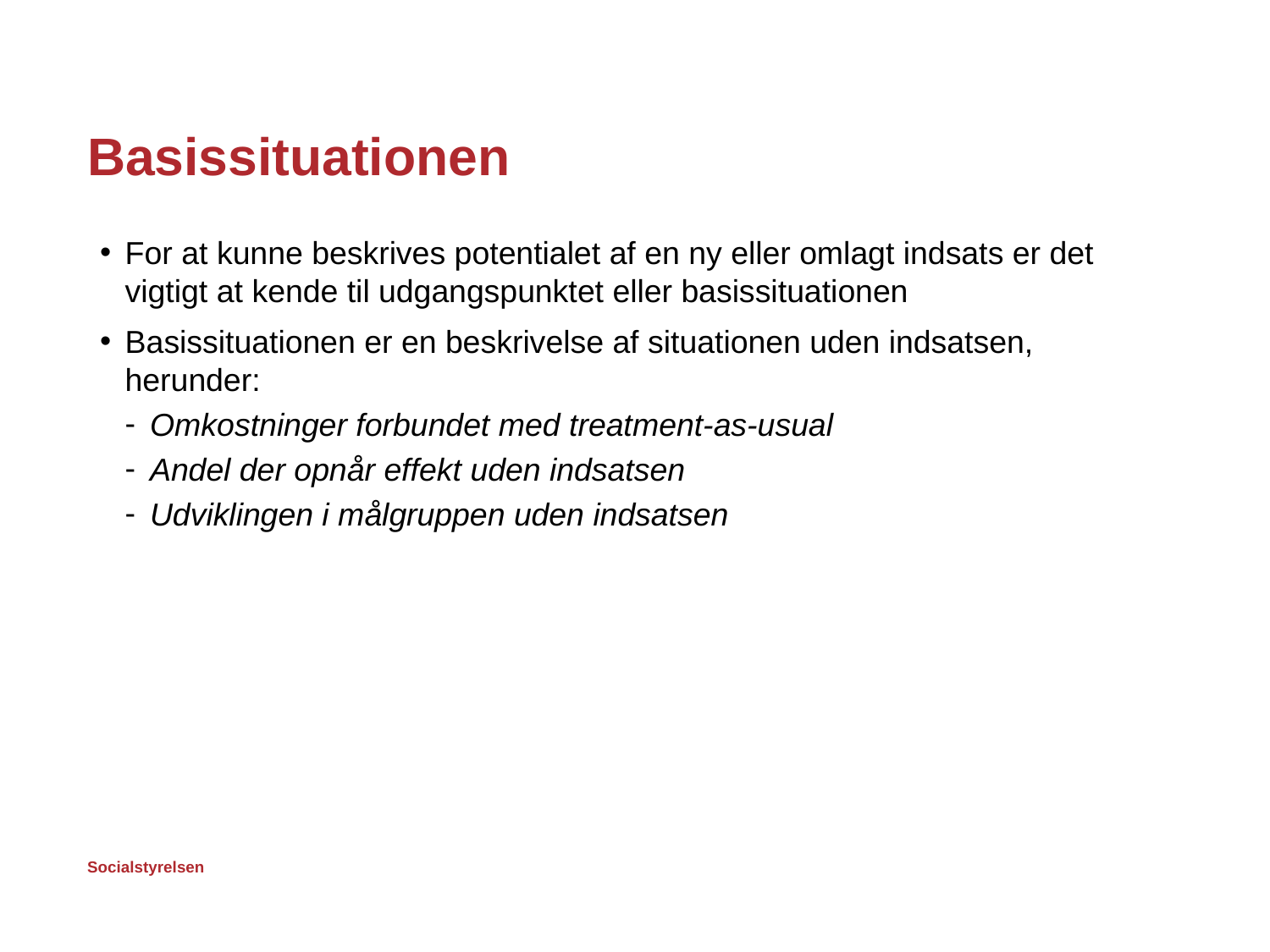

# Basissituationen
For at kunne beskrives potentialet af en ny eller omlagt indsats er det vigtigt at kende til udgangspunktet eller basissituationen
Basissituationen er en beskrivelse af situationen uden indsatsen, herunder:
Omkostninger forbundet med treatment-as-usual
Andel der opnår effekt uden indsatsen
Udviklingen i målgruppen uden indsatsen

9